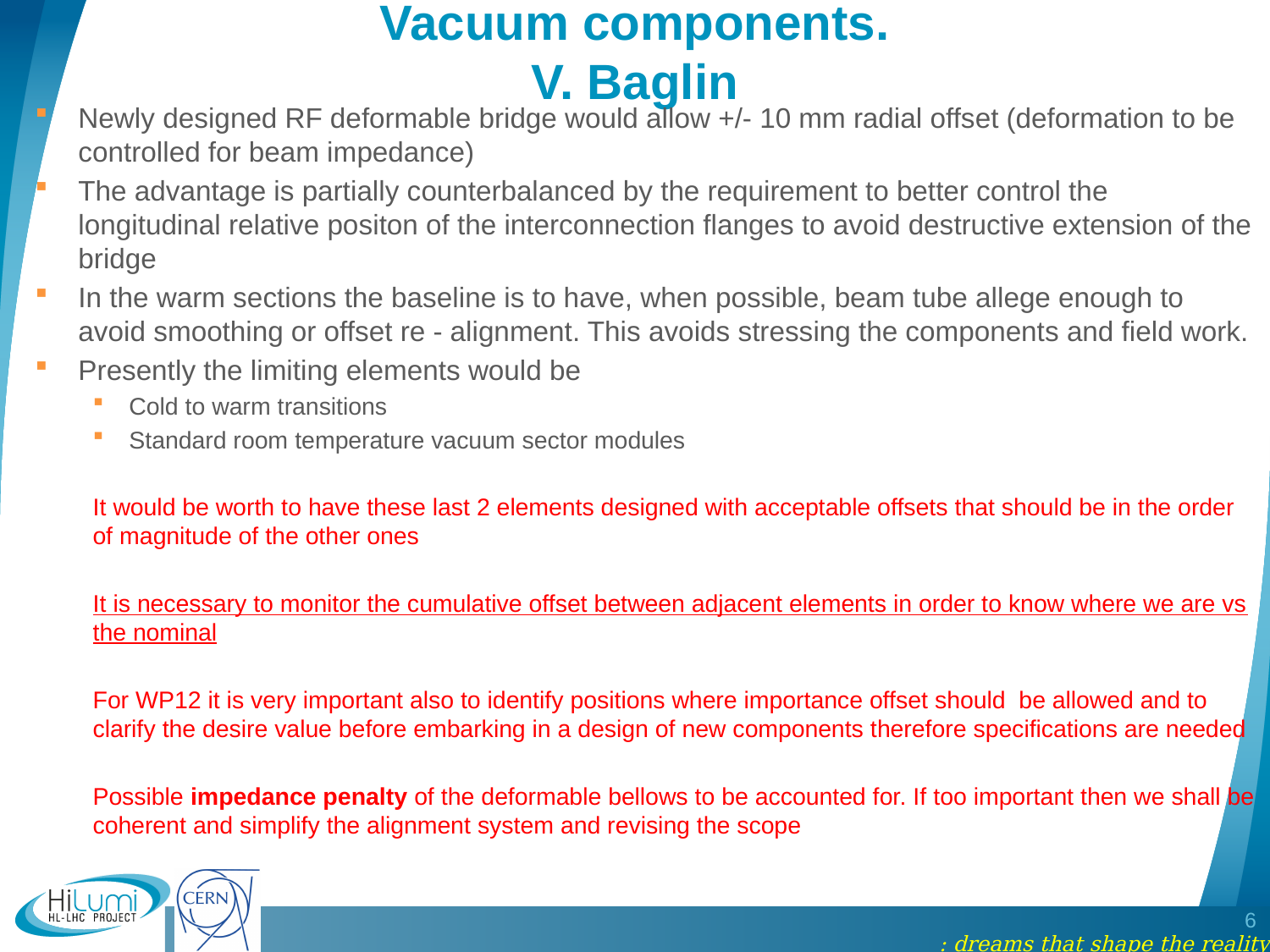

# Vacuum components. V. Baglin
Newly designed RF deformable bridge would allow +/- 10 mm radial offset (deformation to be controlled for beam impedance)
The advantage is partially counterbalanced by the requirement to better control the longitudinal relative positon of the interconnection flanges to avoid destructive extension of the bridge
In the warm sections the baseline is to have, when possible, beam tube allege enough to avoid smoothing or offset re - alignment. This avoids stressing the components and field work.
Presently the limiting elements would be
Cold to warm transitions
Standard room temperature vacuum sector modules

It would be worth to have these last 2 elements designed with acceptable offsets that should be in the order of magnitude of the other ones

It is necessary to monitor the cumulative offset between adjacent elements in order to know where we are vs the nominal

For WP12 it is very important also to identify positions where importance offset should  be allowed and to clarify the desire value before embarking in a design of new components therefore specifications are needed

Possible impedance penalty of the deformable bellows to be accounted for. If too important then we shall be coherent and simplify the alignment system and revising the scope

6